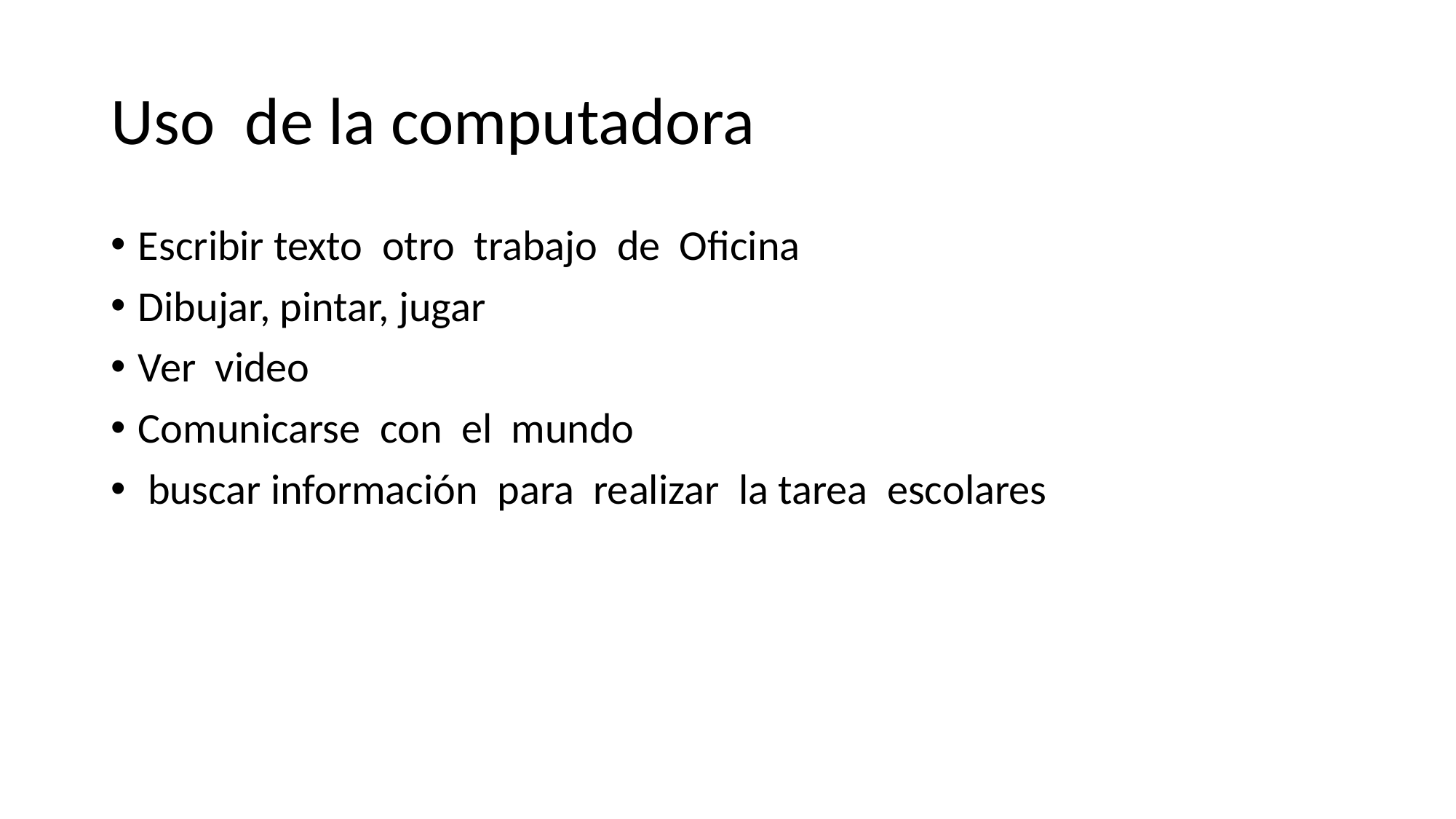

# Uso  de la computadora
Escribir texto  otro  trabajo  de  Oficina
Dibujar, pintar, jugar
Ver  video
Comunicarse  con  el  mundo
 buscar información  para  realizar  la tarea  escolares